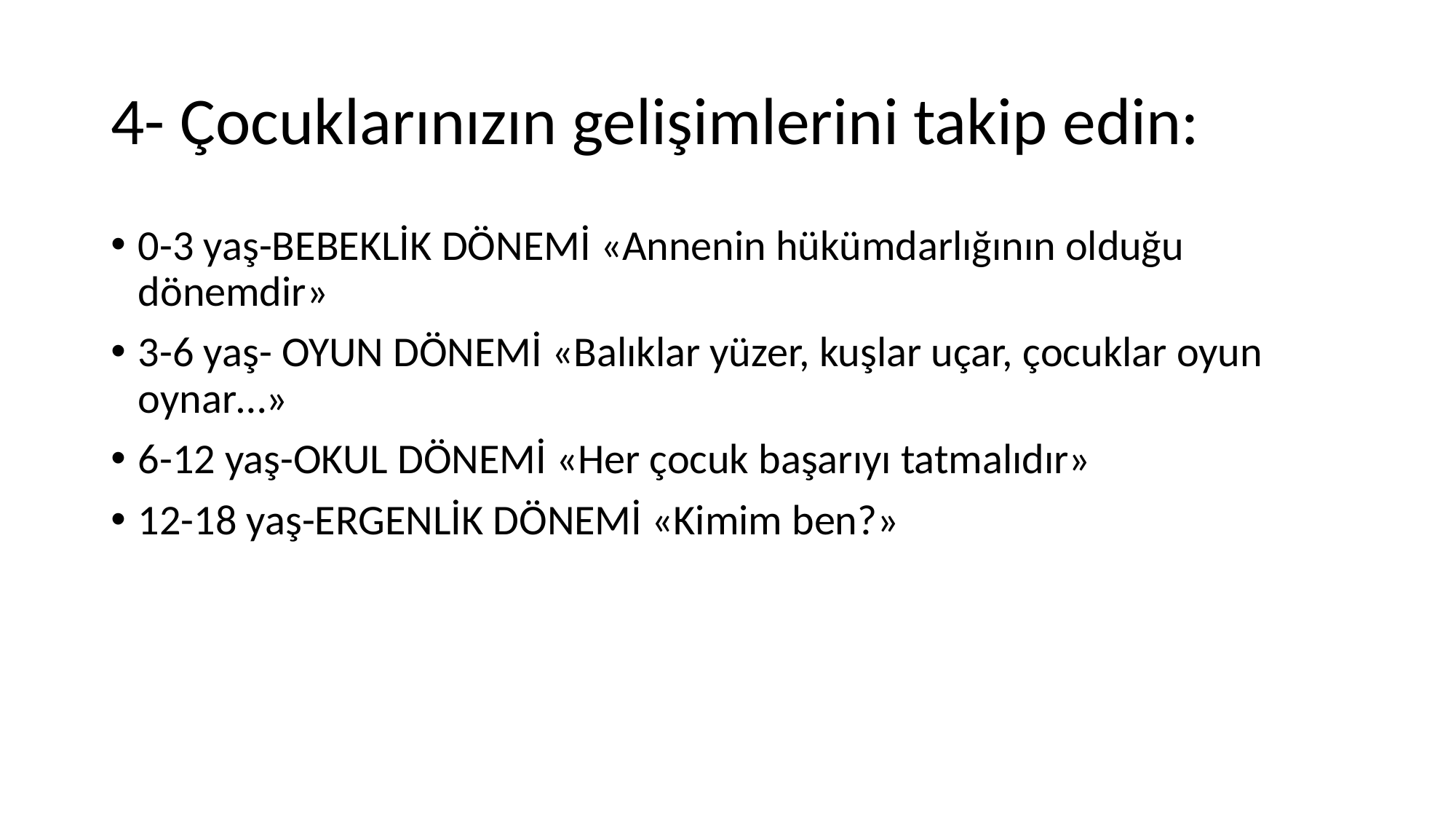

# 4- Çocuklarınızın gelişimlerini takip edin:
0-3 yaş-BEBEKLİK DÖNEMİ «Annenin hükümdarlığının olduğu dönemdir»
3-6 yaş- OYUN DÖNEMİ «Balıklar yüzer, kuşlar uçar, çocuklar oyun oynar…»
6-12 yaş-OKUL DÖNEMİ «Her çocuk başarıyı tatmalıdır»
12-18 yaş-ERGENLİK DÖNEMİ «Kimim ben?»